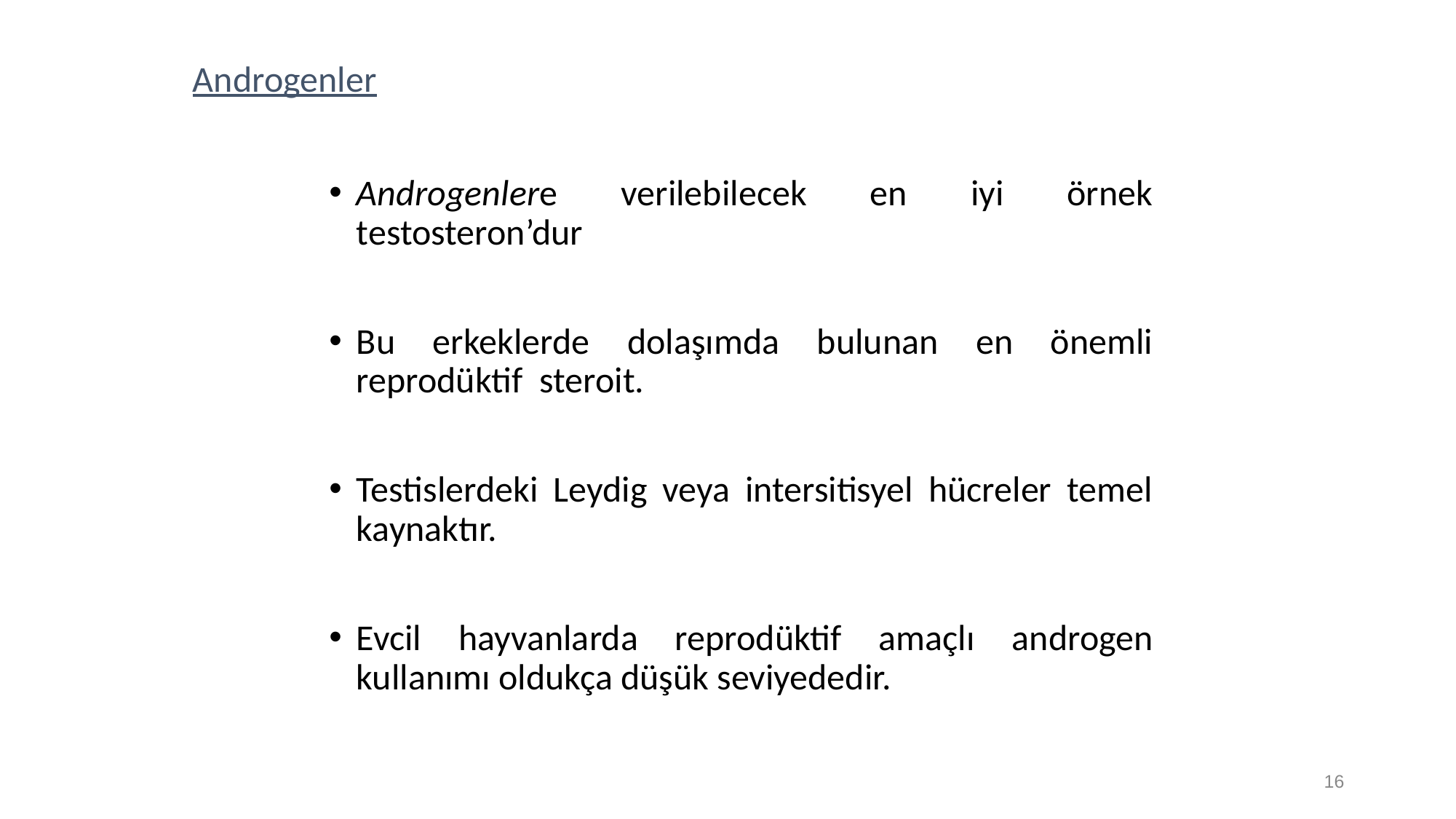

Androgenler
Androgenlere verilebilecek en iyi örnek testosteron’dur

Bu erkeklerde dolaşımda bulunan en önemli reprodüktif  steroit.

Testislerdeki Leydig veya intersitisyel hücreler temel kaynaktır.

Evcil hayvanlarda reprodüktif amaçlı androgen kullanımı oldukça düşük seviyededir.
16